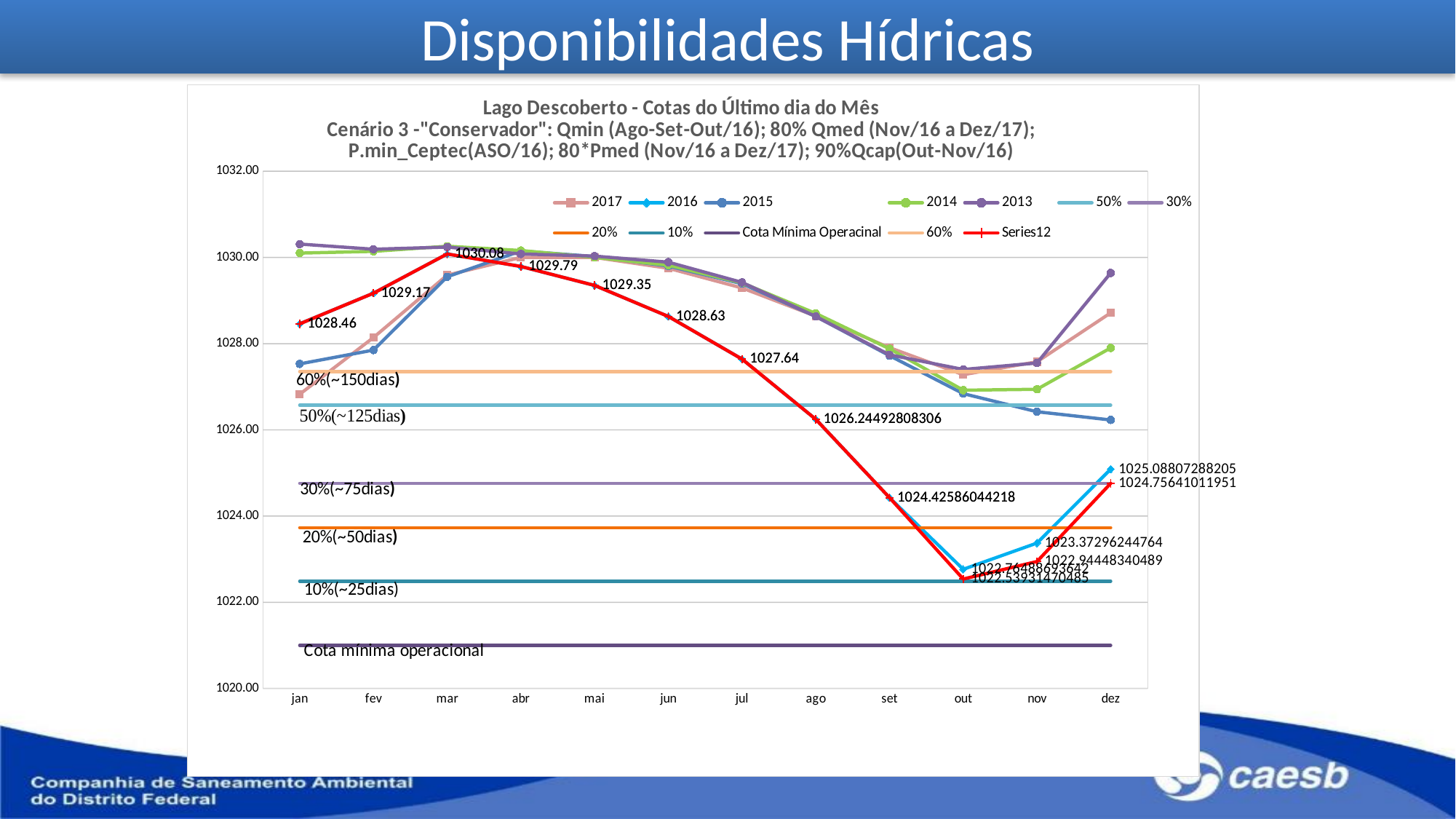

# Disponibilidades Hídricas

### Chart: Lago Descoberto - Cotas do Último dia do Mês
Cenário 3 -"Conservador": Qmin (Ago-Set-Out/16); 80% Qmed (Nov/16 a Dez/17); P.min_Ceptec(ASO/16); 80*Pmed (Nov/16 a Dez/17); 90%Qcap(Out-Nov/16)

| Category |  |  |  |  |  |  |  |  |  | Cota Mínima Operacinal | 60% |  |
|---|---|---|---|---|---|---|---|---|---|---|---|---|
|  | 1026.8261847908739 | 1028.46 | 1027.53 | 1030.1 | 1030.31 | 1026.57 | 1024.76 | 1023.73 | 1022.49 | 1021.0 | 1027.35 | 1028.46 |
|  | 1028.1409304651193 | 1029.17 | 1027.85 | 1030.14 | 1030.19 | 1026.57 | 1024.76 | 1023.73 | 1022.49 | 1021.0 | 1027.35 | 1029.17 |
|  | 1029.5901124353054 | 1030.08 | 1029.55 | 1030.26 | 1030.24 | 1026.57 | 1024.76 | 1023.73 | 1022.49 | 1021.0 | 1027.35 | 1030.08 |
|  | 1029.9991228070176 | 1029.79 | 1030.15 | 1030.16 | 1030.08 | 1026.57 | 1024.76 | 1023.73 | 1022.49 | 1021.0 | 1027.35 | 1029.79 |
|  | 1029.9991228070176 | 1029.35 | 1030.02 | 1030.0 | 1030.03 | 1026.57 | 1024.76 | 1023.73 | 1022.49 | 1021.0 | 1027.35 | 1029.35 |
|  | 1029.7486789250745 | 1028.63 | 1029.8 | 1029.82 | 1029.89 | 1026.57 | 1024.76 | 1023.73 | 1022.49 | 1021.0 | 1027.35 | 1028.63 |
|  | 1029.2908638508623 | 1027.64 | 1029.39 | 1029.41 | 1029.42 | 1026.57 | 1024.76 | 1023.73 | 1022.49 | 1021.0 | 1027.35 | 1027.64 |
|  | 1028.637554607863 | 1026.2449280830565 | 1028.63 | 1028.7 | 1028.63 | 1026.57 | 1024.76 | 1023.73 | 1022.49 | 1021.0 | 1027.35 | 1026.2449280830565 |
|  | 1027.906339882809 | 1024.4258604421846 | 1027.72 | 1027.88 | 1027.74 | 1026.57 | 1024.76 | 1023.73 | 1022.49 | 1021.0 | 1027.35 | 1024.4258604421846 |
|  | 1027.2803274615521 | 1022.7648869364228 | 1026.84 | 1026.92 | 1027.4 | 1026.57 | 1024.76 | 1023.73 | 1022.49 | 1021.0 | 1027.35 | 1022.5393147048547 |
|  | 1027.578767176602 | 1023.3729624476374 | 1026.42 | 1026.94 | 1027.55 | 1026.57 | 1024.76 | 1023.73 | 1022.49 | 1021.0 | 1027.35 | 1022.9444834048857 |
|  | 1028.7134534469462 | 1025.0880728820537 | 1026.23 | 1027.9 | 1029.64 | 1026.57 | 1024.76 | 1023.73 | 1022.49 | 1021.0 | 1027.35 | 1024.7564101195119 |